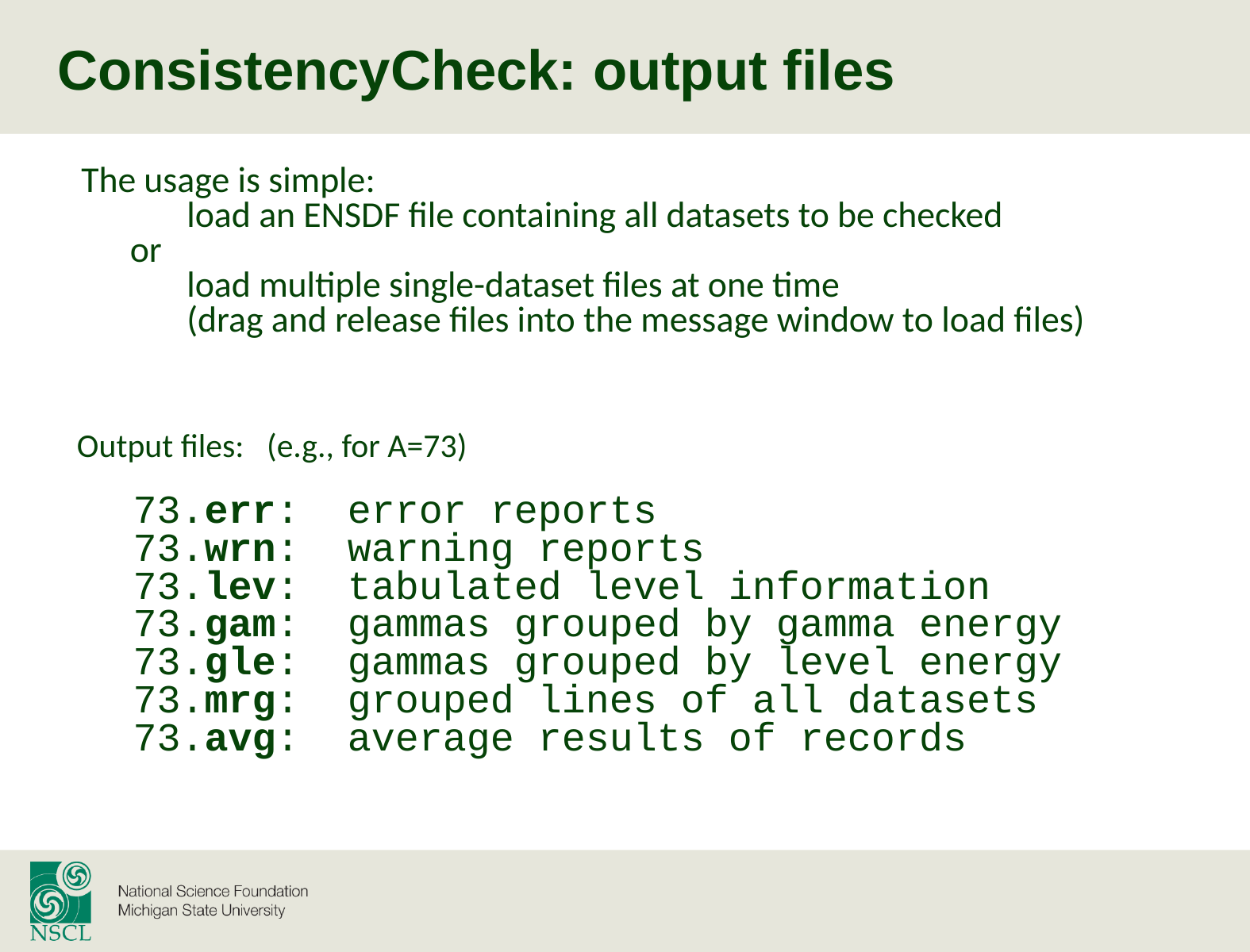

ConsistencyCheck: output files
The usage is simple:
             load an ENSDF file containing all datasets to be checked
      or
             load multiple single-dataset files at one time
             (drag and release files into the message window to load files)
  Output files:   (e.g., for A=73)

   73.err:  error reports
   73.wrn:  warning reports
   73.lev:  tabulated level information
   73.gam:  gammas grouped by gamma energy
   73.gle:  gammas grouped by level energy
   73.mrg:  grouped lines of all datasets
   73.avg:  average results of records